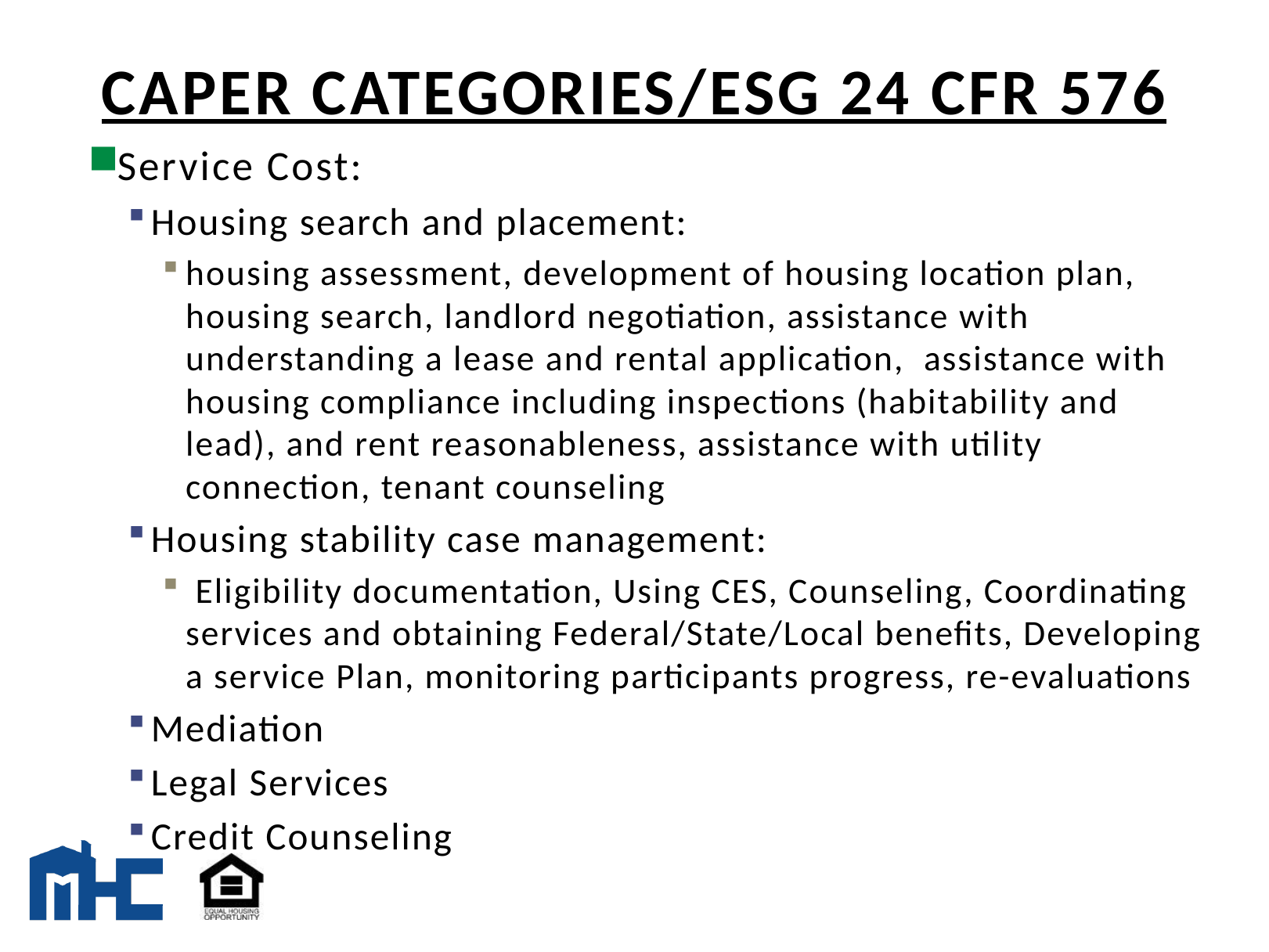

# Caper Categories/ESG 24 CFR 576
Service Cost:
Housing search and placement:
housing assessment, development of housing location plan, housing search, landlord negotiation, assistance with understanding a lease and rental application,  assistance with housing compliance including inspections (habitability and lead), and rent reasonableness, assistance with utility connection, tenant counseling
Housing stability case management:
 Eligibility documentation, Using CES, Counseling, Coordinating services and obtaining Federal/State/Local benefits, Developing a service Plan, monitoring participants progress, re-evaluations
Mediation
Legal Services
Credit Counseling